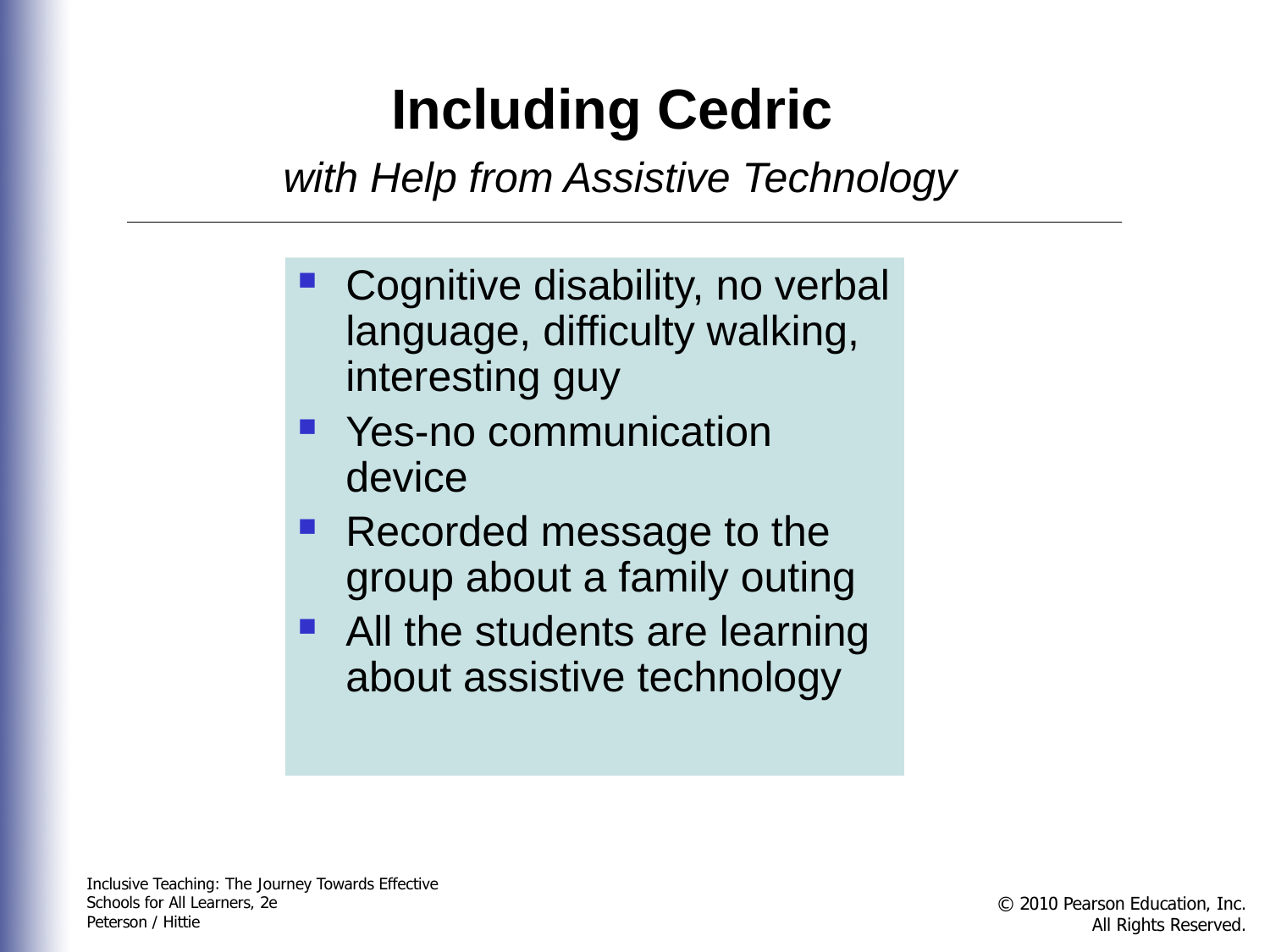

Including Cedric
with Help from Assistive Technology

Cognitive disability, no verbal language, difficulty walking, interesting guy
Yes-no communication device
Recorded message to the group about a family outing
All the students are learning about assistive technology
3